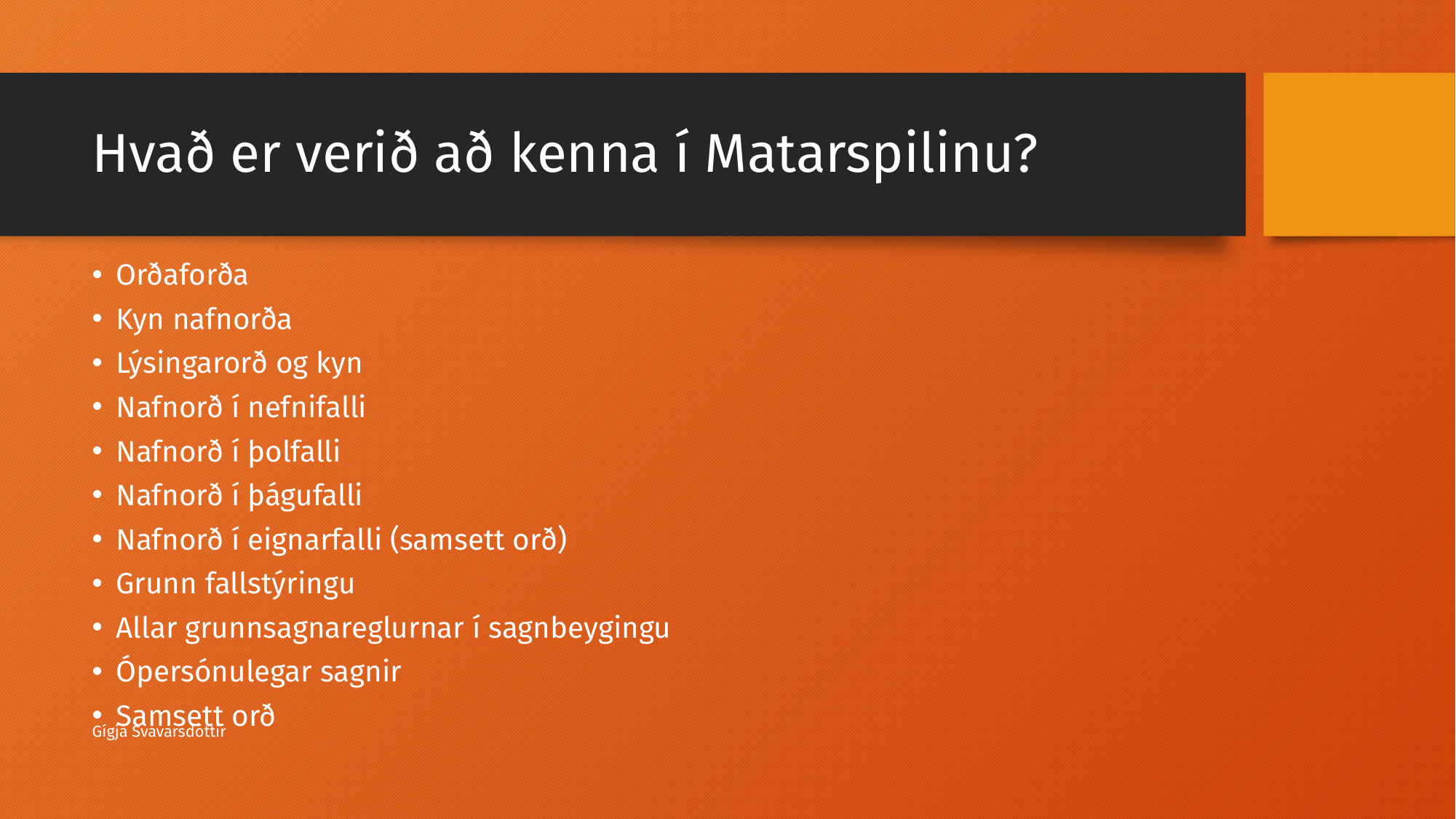

# Hvað er verið að kenna í Matarspilinu?
Orðaforða
Kyn nafnorða
Lýsingarorð og kyn
Nafnorð í nefnifalli
Nafnorð í þolfalli
Nafnorð í þágufalli
Nafnorð í eignarfalli (samsett orð)
Grunn fallstýringu
Allar grunnsagnareglurnar í sagnbeygingu
Ópersónulegar sagnir
Samsett orð

Gígja Svavarsdóttir